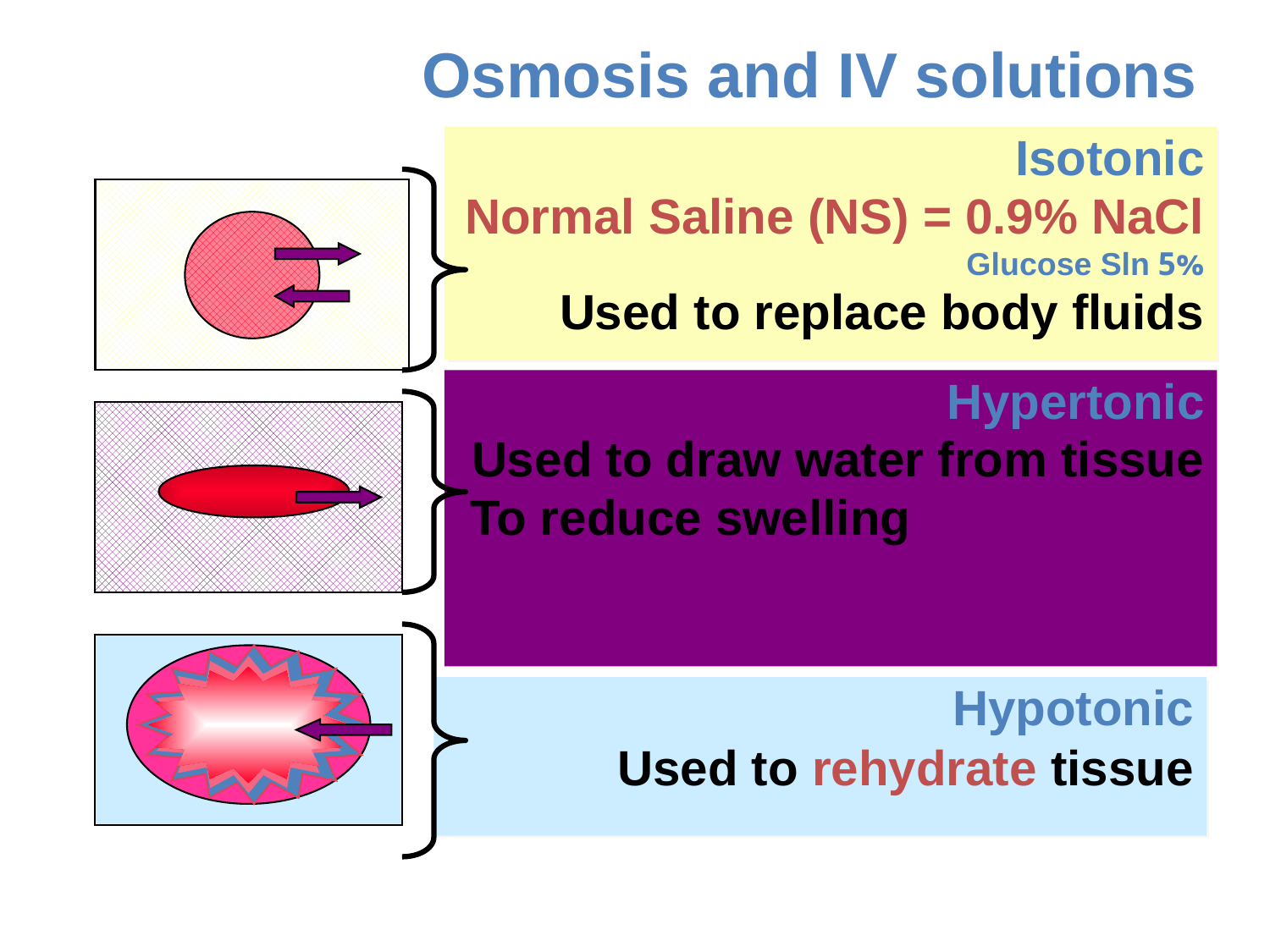

Osmosis and IV solutions
Isotonic
Normal Saline (NS) = 0.9% NaCl
5% Glucose Sln
Used to replace body fluids

Hypertonic
Used to draw water from tissue
To reduce swelling

Hypotonic
Used to rehydrate tissue